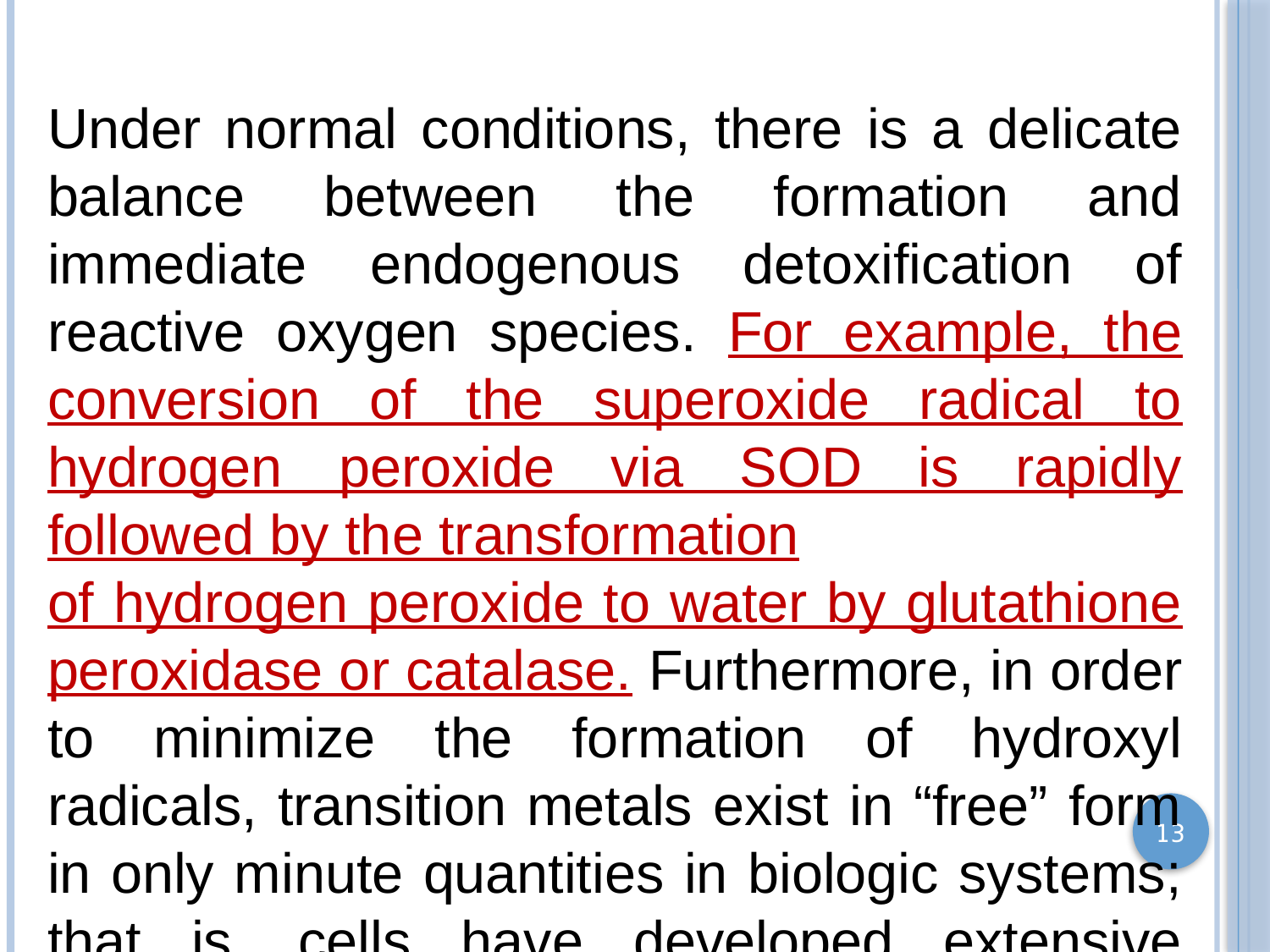

Under normal conditions, there is a delicate balance between the formation and immediate endogenous detoxification of reactive oxygen species. For example, the conversion of the superoxide radical to hydrogen peroxide via SOD is rapidly followed by the transformation
of hydrogen peroxide to water by glutathione peroxidase or catalase. Furthermore, in order to minimize the formation of hydroxyl radicals, transition metals exist in “free” form in only minute quantities in biologic systems; that is, cells have developed extensive systems by which transition metal ions can be sequestered and rendered harmless.
13